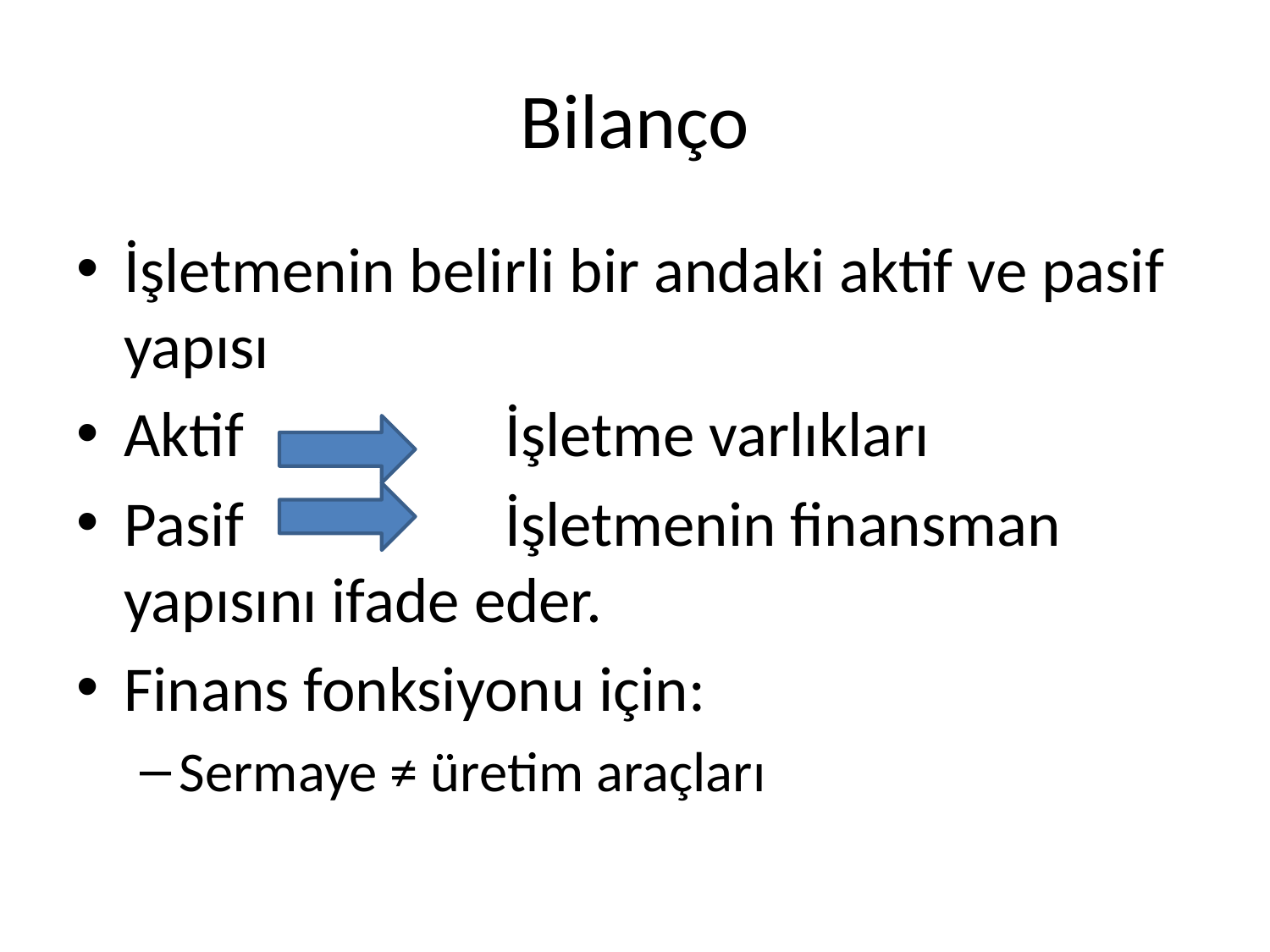

# Bilanço
İşletmenin belirli bir andaki aktif ve pasif yapısı
Aktif 		İşletme varlıkları
Pasif 		İşletmenin finansman yapısını ifade eder.
Finans fonksiyonu için:
Sermaye ≠ üretim araçları